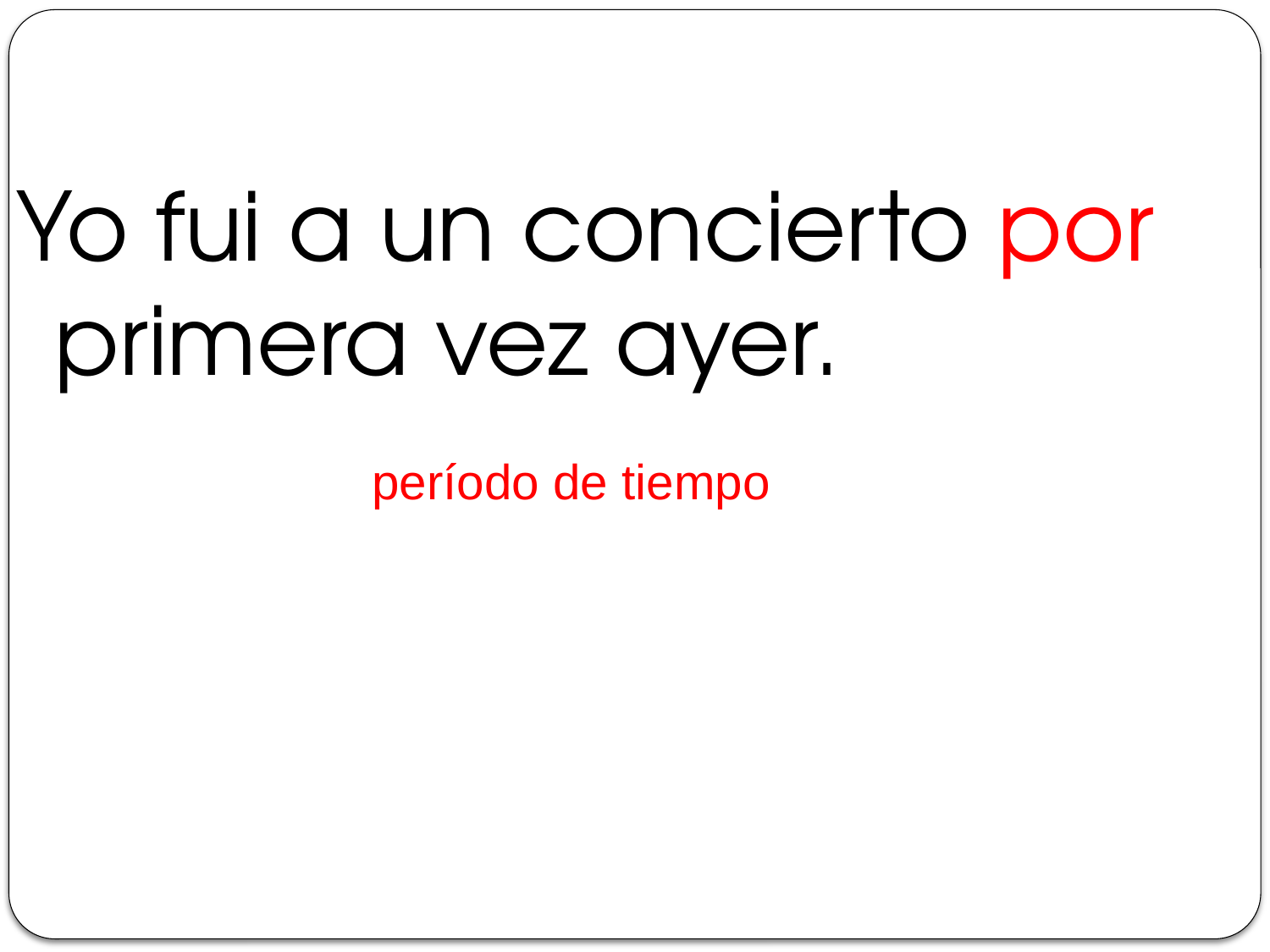

#
Yo fui a un concierto por primera vez ayer.
período de tiempo